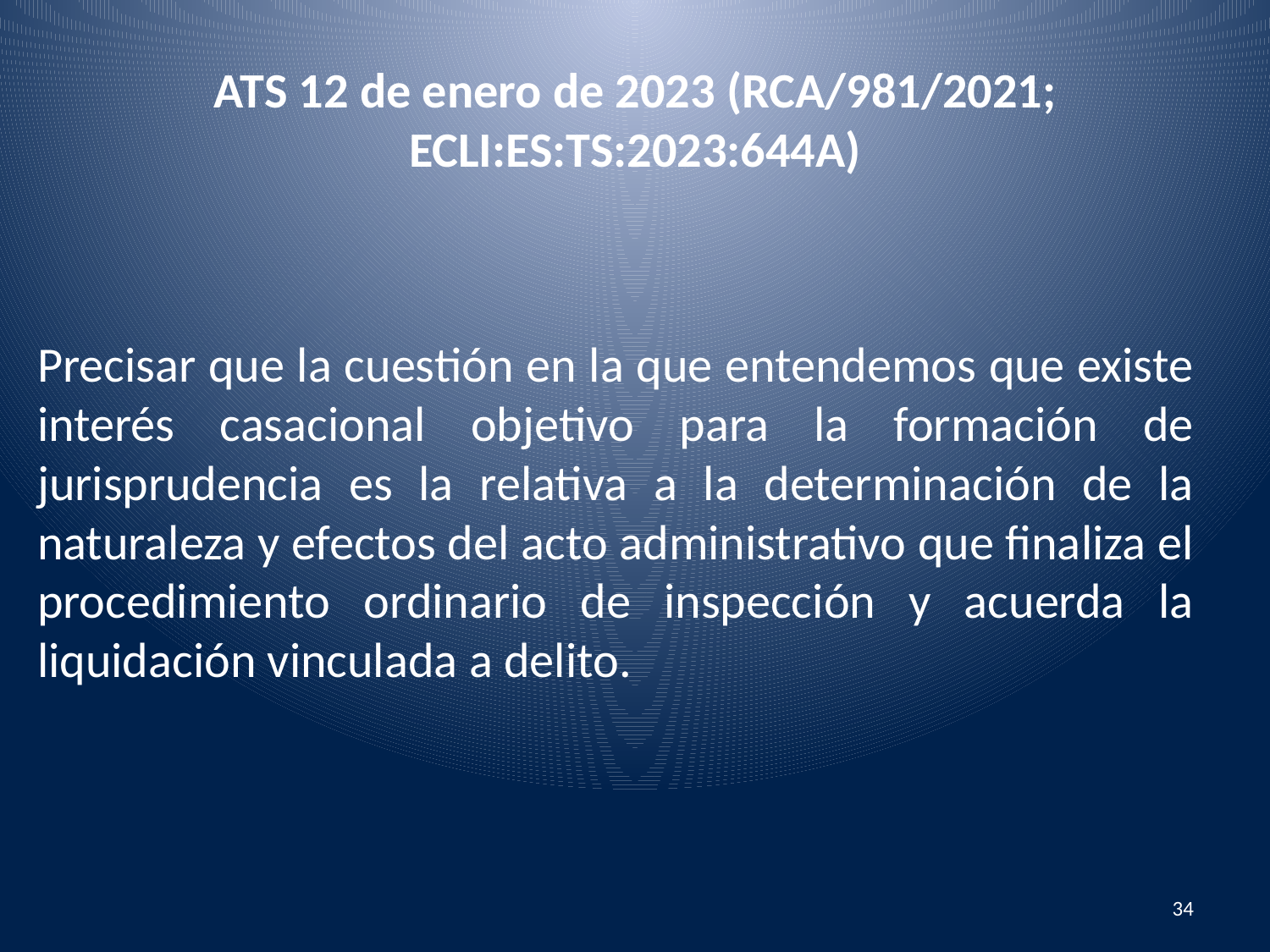

# ATS 12 de enero de 2023 (RCA/981/2021; ECLI:ES:TS:2023:644A)
Precisar que la cuestión en la que entendemos que existe interés casacional objetivo para la formación de jurisprudencia es la relativa a la determinación de la naturaleza y efectos del acto administrativo que finaliza el procedimiento ordinario de inspección y acuerda la liquidación vinculada a delito.
34